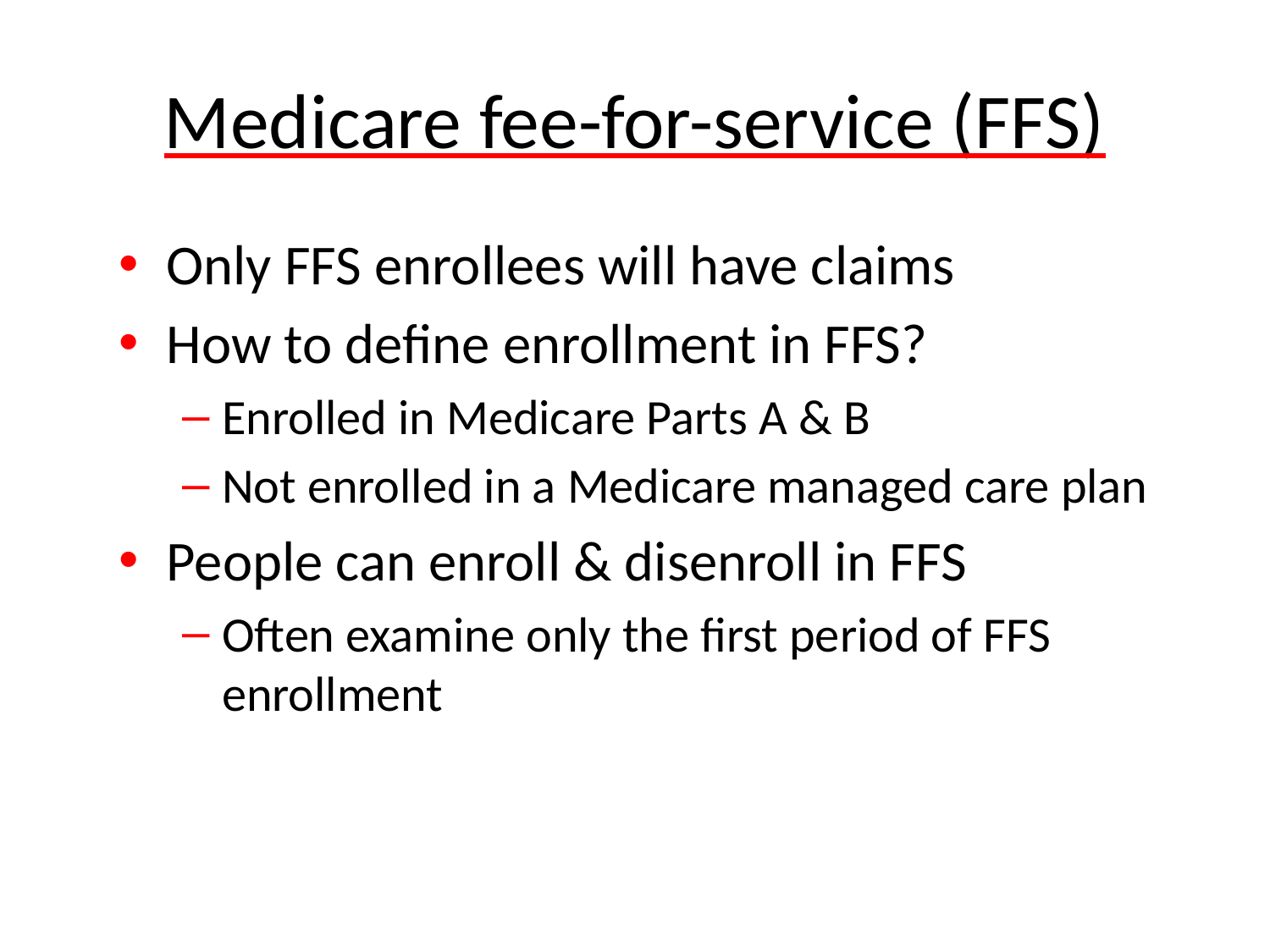

# Medicare fee-for-service (FFS)
Only FFS enrollees will have claims
How to define enrollment in FFS?
Enrolled in Medicare Parts A & B
Not enrolled in a Medicare managed care plan
People can enroll & disenroll in FFS
Often examine only the first period of FFS enrollment